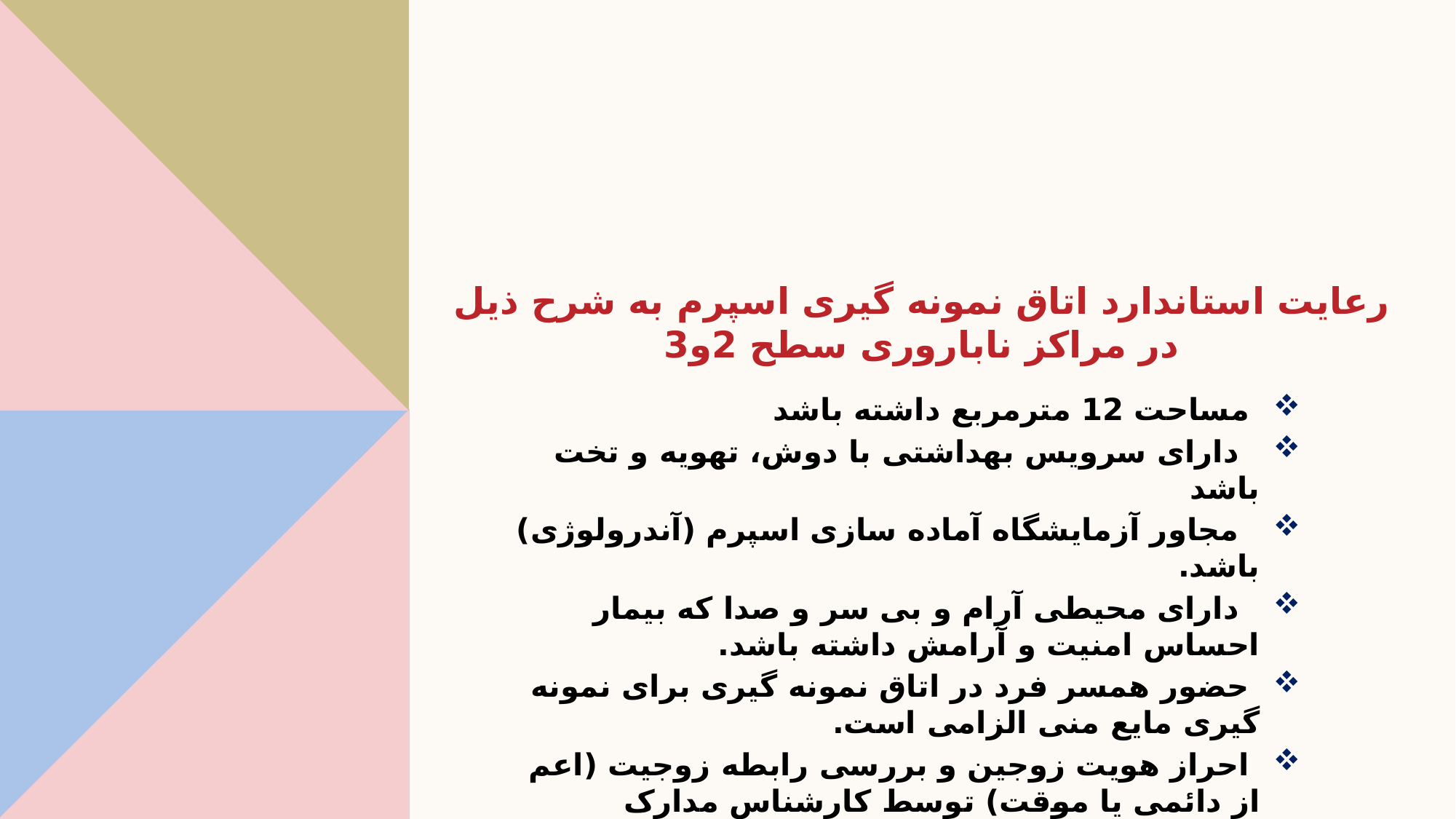

# رعایت استاندارد اتاق نمونه گیری اسپرم به شرح ذیل در مراکز ناباروری سطح 2و3
 مساحت 12 مترمربع داشته باشد
  دارای سرویس بهداشتی با دوش، تهویه و تخت باشد
  مجاور آزمایشگاه آماده سازی اسپرم (آندرولوژی) باشد.
  دارای محیطی آرام و بی سر و صدا که بیمار احساس امنیت و آرامش داشته باشد.
 حضور همسر فرد در اتاق نمونه گیری برای نمونه گیری مایع منی الزامی است.
 احراز هویت زوجین و بررسی رابطه زوجیت (اعم از دائمی یا موقت) توسط کارشناس مدارک پزشکی و کارشناس خبره الزامی است.